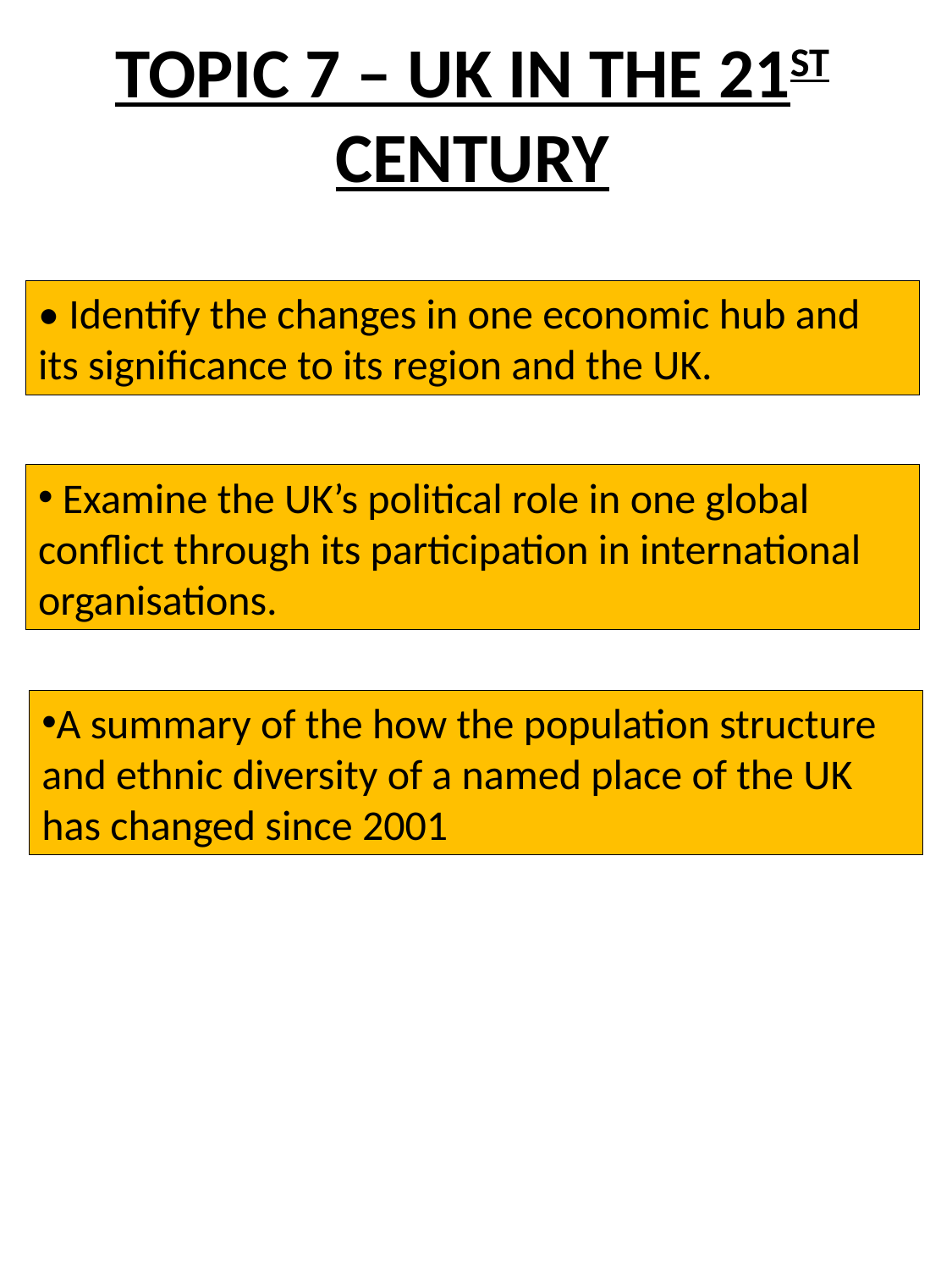

# Topic 7 – UK in the 21st Century
• Identify the changes in one economic hub and its significance to its region and the UK.
 Examine the UK’s political role in one global conflict through its participation in international organisations.
A summary of the how the population structure and ethnic diversity of a named place of the UK has changed since 2001